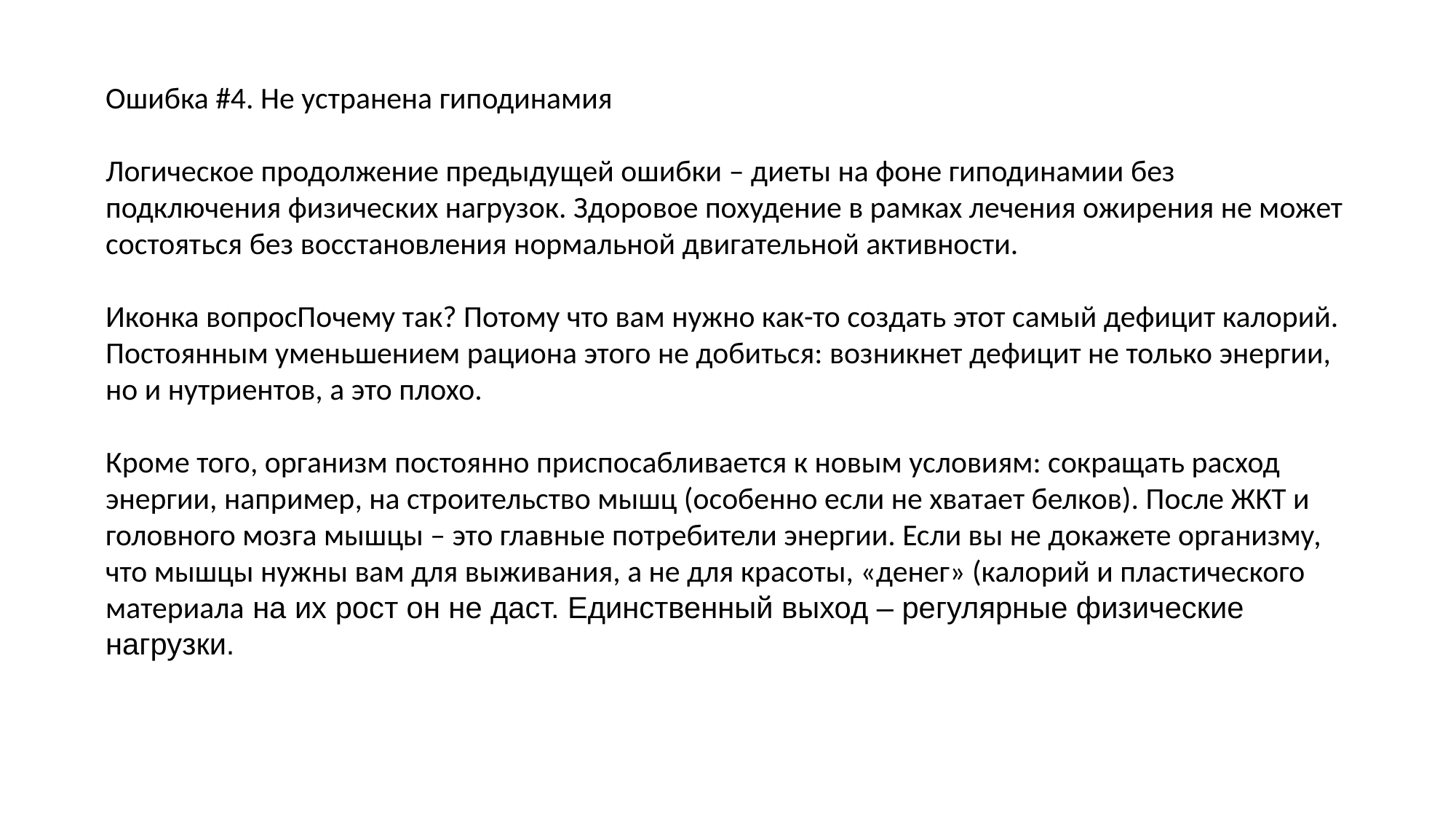

Ошибка #4. Не устранена гиподинамия

Логическое продолжение предыдущей ошибки – диеты на фоне гиподинамии без подключения физических нагрузок. Здоровое похудение в рамках лечения ожирения не может состояться без восстановления нормальной двигательной активности.

Иконка вопросПочему так? Потому что вам нужно как-то создать этот самый дефицит калорий. Постоянным уменьшением рациона этого не добиться: возникнет дефицит не только энергии, но и нутриентов, а это плохо.

Кроме того, организм постоянно приспосабливается к новым условиям: сокращать расход энергии, например, на строительство мышц (особенно если не хватает белков). После ЖКТ и головного мозга мышцы – это главные потребители энергии. Если вы не докажете организму, что мышцы нужны вам для выживания, а не для красоты, «денег» (калорий и пластического материала на их рост он не даст. Единственный выход – регулярные физические нагрузки.